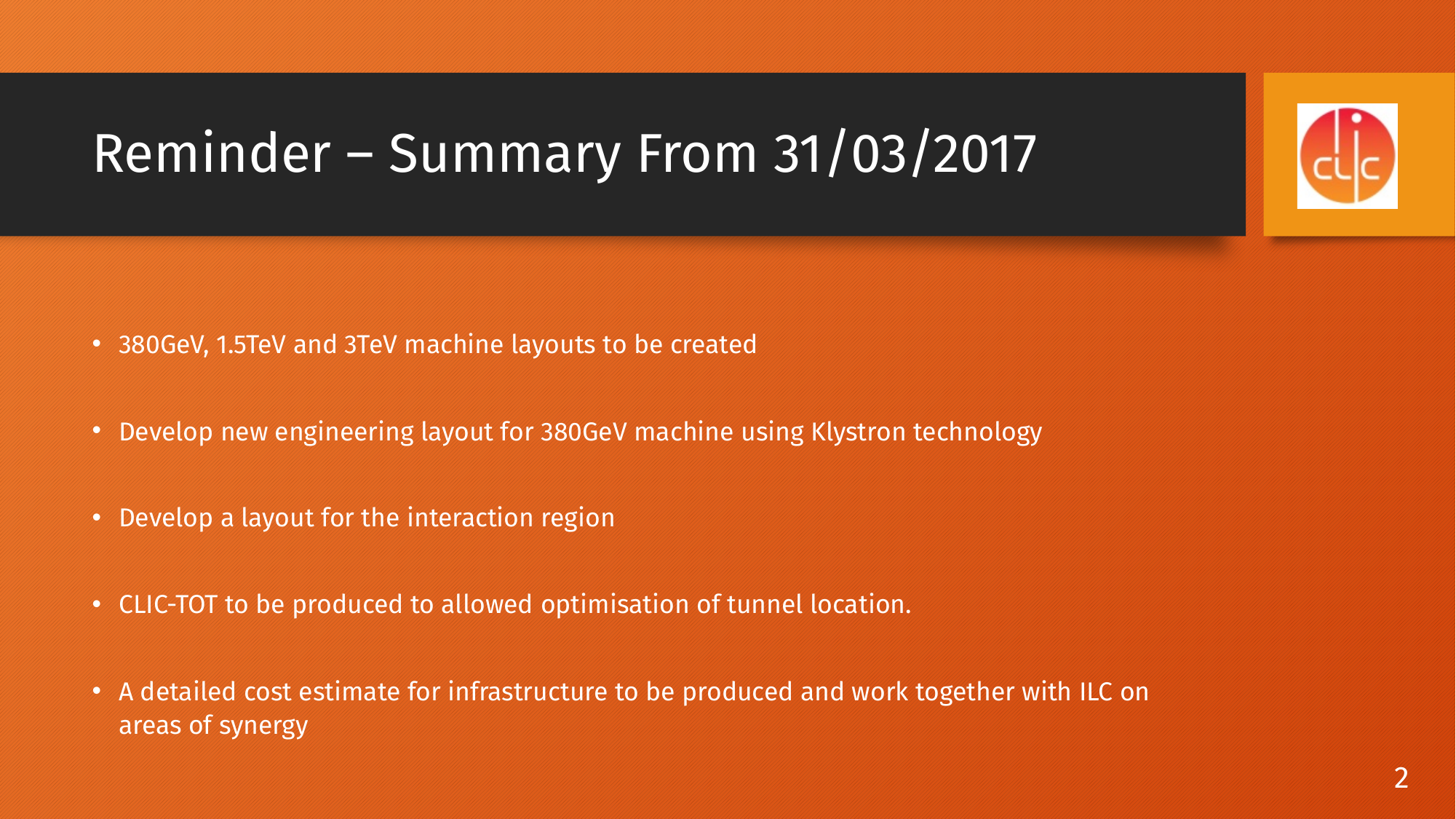

# Reminder – Summary From 31/03/2017

380GeV, 1.5TeV and 3TeV machine layouts to be created

Develop new engineering layout for 380GeV machine using Klystron technology

Develop a layout for the interaction region

CLIC-TOT to be produced to allowed optimisation of tunnel location.

A detailed cost estimate for infrastructure to be produced and work together with ILC on areas of synergy

2